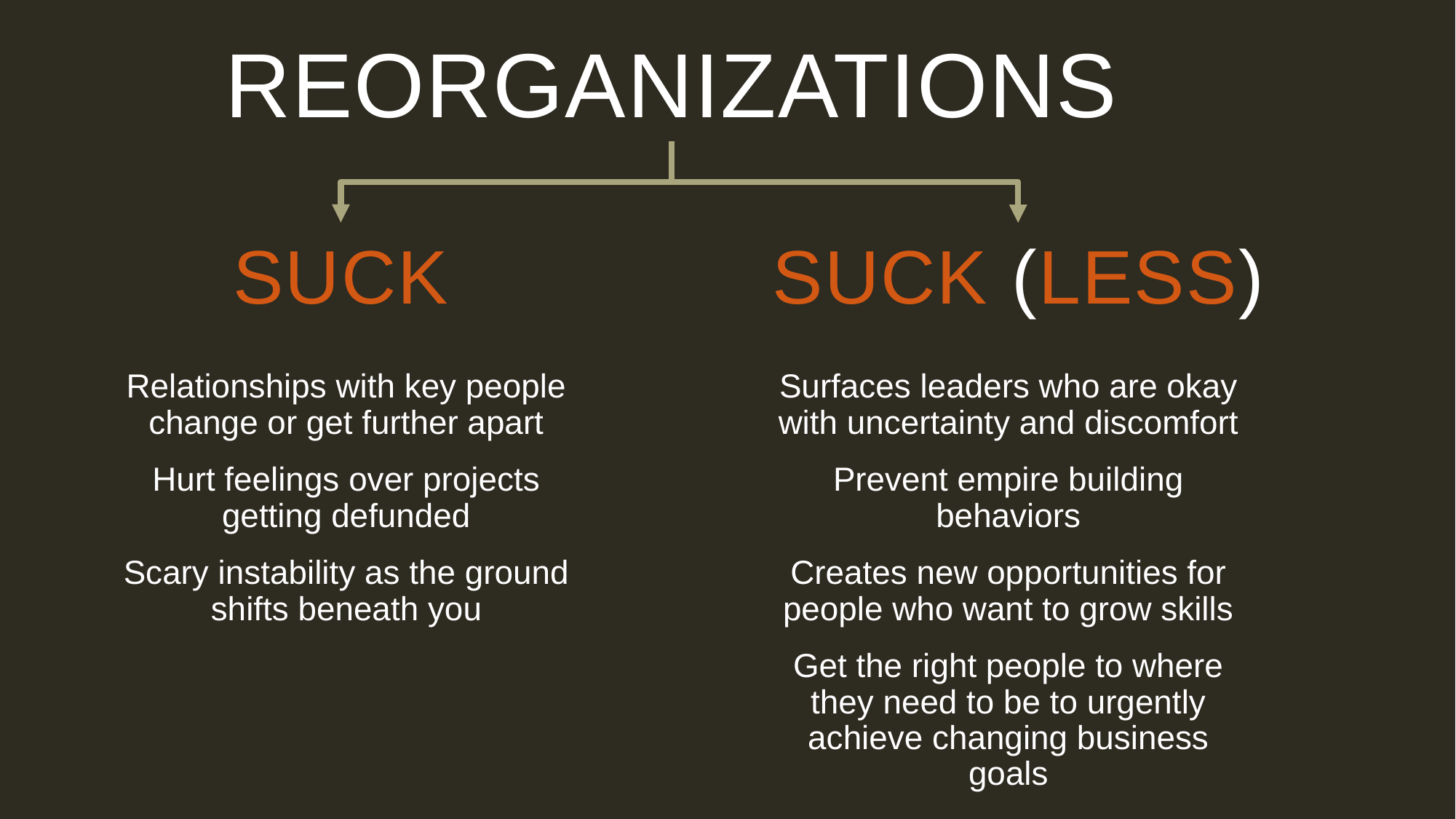

REORGANIZATIONS
suck
SUCK (LESS)
Surfaces leaders who are okay with uncertainty and discomfort
Prevent empire building behaviors
Creates new opportunities for people who want to grow skills
Get the right people to where they need to be to urgently achieve changing business goals

Relationships with key people change or get further apart
Hurt feelings over projects getting defunded
Scary instability as the ground shifts beneath you